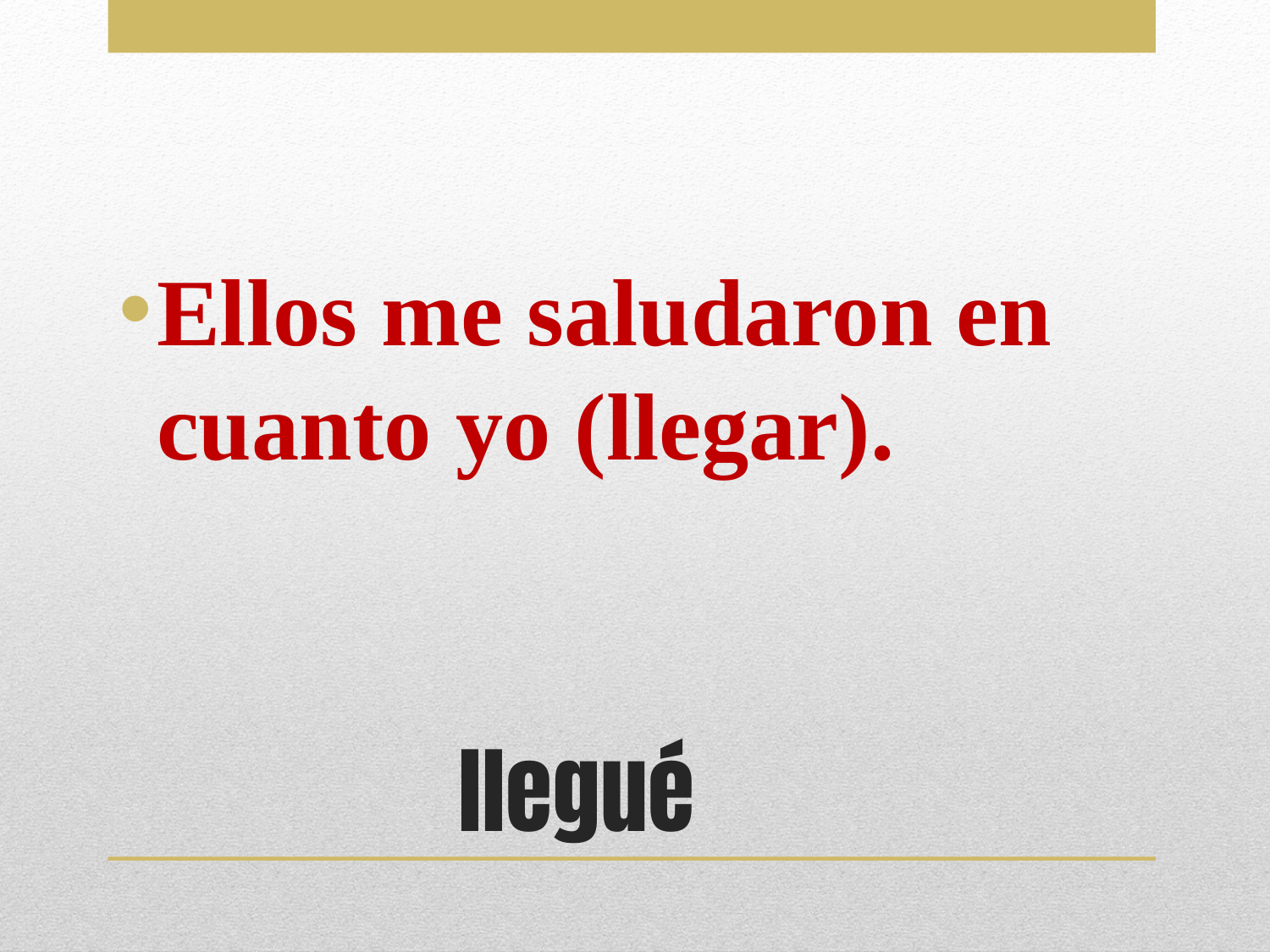

Ellos me saludaron en cuanto yo (llegar).
# llegué